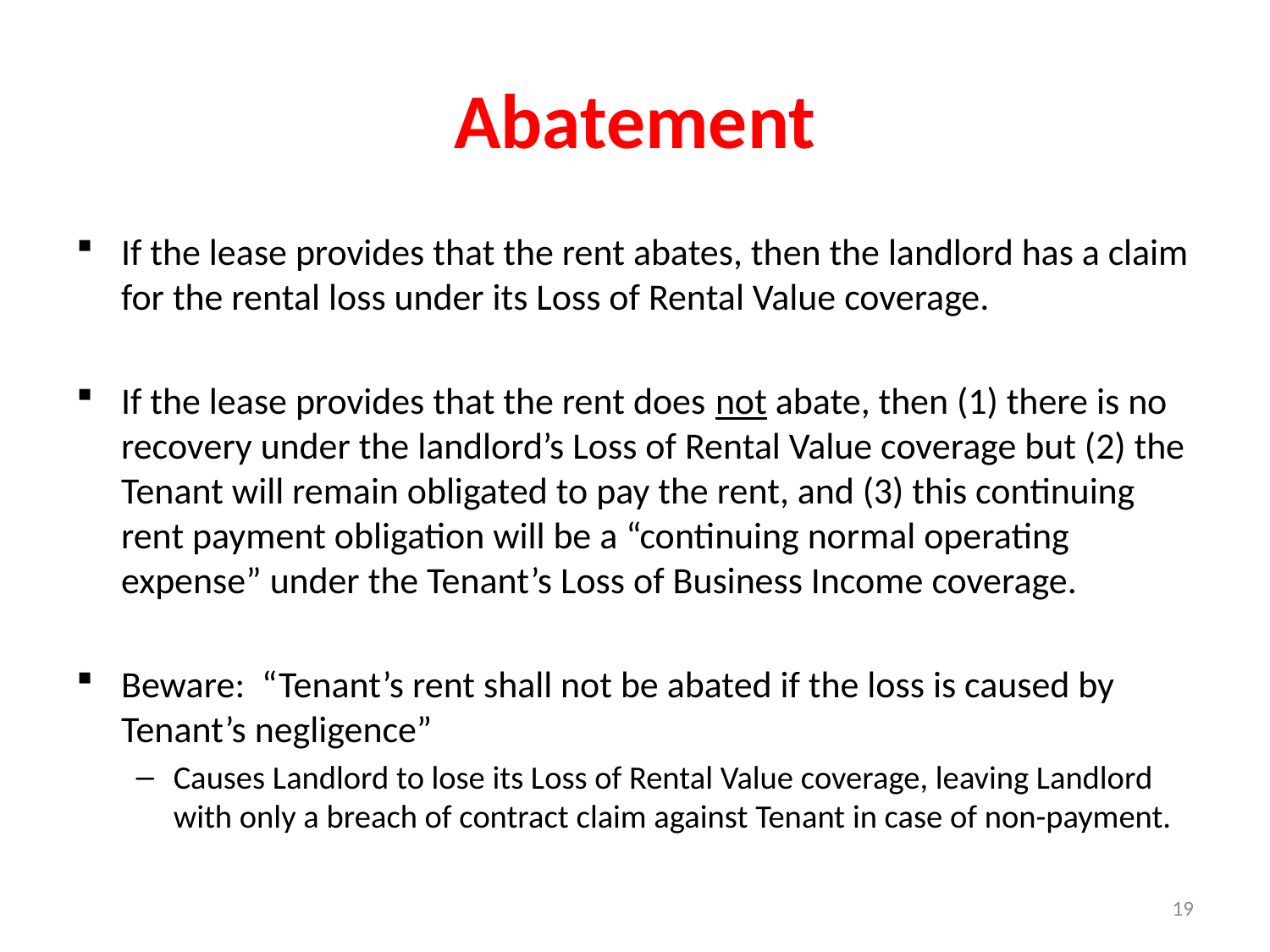

# Abatement
If the lease provides that the rent abates, then the landlord has a claim for the rental loss under its Loss of Rental Value coverage.

If the lease provides that the rent does not abate, then (1) there is no recovery under the landlord’s Loss of Rental Value coverage but (2) the Tenant will remain obligated to pay the rent, and (3) this continuing rent payment obligation will be a “continuing normal operating expense” under the Tenant’s Loss of Business Income coverage.

Beware:  “Tenant’s rent shall not be abated if the loss is caused by Tenant’s negligence”
Causes Landlord to lose its Loss of Rental Value coverage, leaving Landlord with only a breach of contract claim against Tenant in case of non-payment.
19